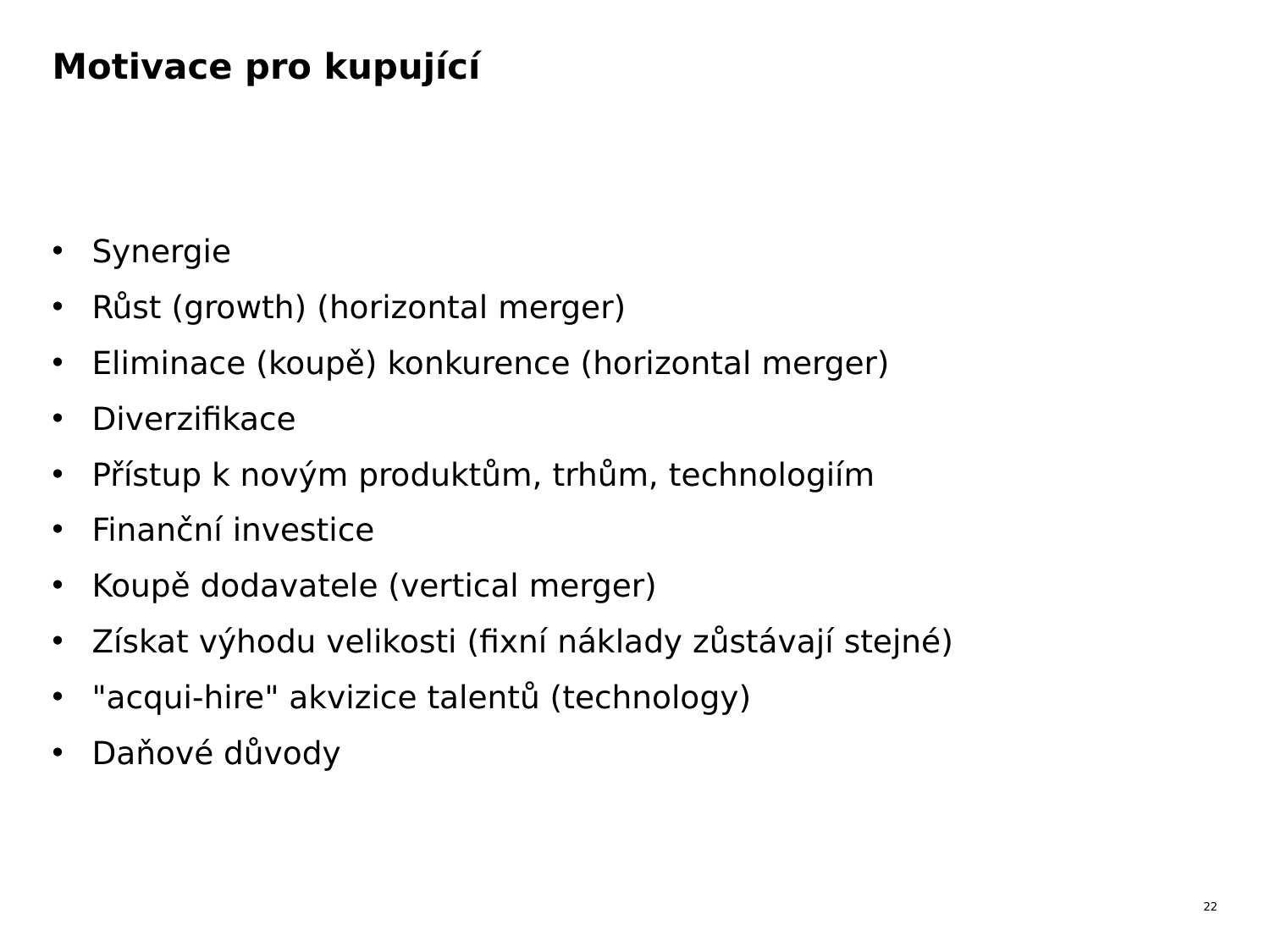

# Motivace pro kupující
Synergie
Růst (growth) (horizontal merger)
Eliminace (koupě) konkurence (horizontal merger)
Diverzifikace
Přístup k novým produktům, trhům, technologiím
Finanční investice
Koupě dodavatele (vertical merger)
Získat výhodu velikosti (fixní náklady zůstávají stejné)
"acqui-hire" akvizice talentů (technology)
Daňové důvody